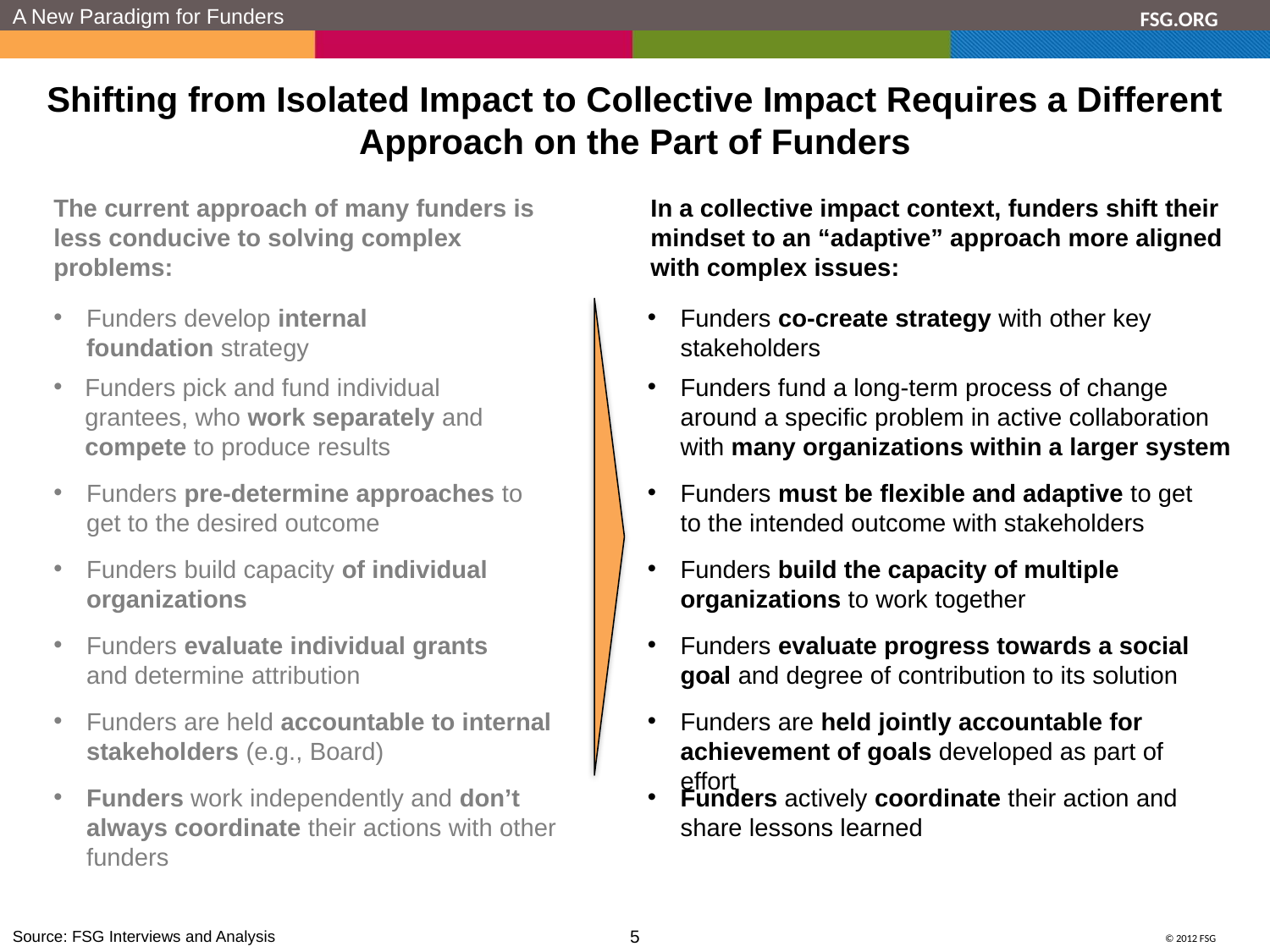

A New Paradigm for Funders
# Shifting from Isolated Impact to Collective Impact Requires a Different Approach on the Part of Funders
The current approach of many funders is less conducive to solving complex problems:
In a collective impact context, funders shift their mindset to an “adaptive” approach more aligned with complex issues:
Funders develop internal foundation strategy
Funders co-create strategy with other key stakeholders
Funders pick and fund individual grantees, who work separately and compete to produce results
Funders fund a long-term process of change around a specific problem in active collaboration with many organizations within a larger system
Funders pre-determine approaches to get to the desired outcome
Funders must be flexible and adaptive to get to the intended outcome with stakeholders

Funders build capacity of individual organizations
Funders build the capacity of multiple organizations to work together
Funders evaluate individual grants and determine attribution
Funders evaluate progress towards a social goal and degree of contribution to its solution
Funders are held accountable to internal stakeholders (e.g., Board)
Funders are held jointly accountable for achievement of goals developed as part of effort
Funders work independently and don’t always coordinate their actions with other funders
Funders actively coordinate their action and share lessons learned
Source: FSG Interviews and Analysis